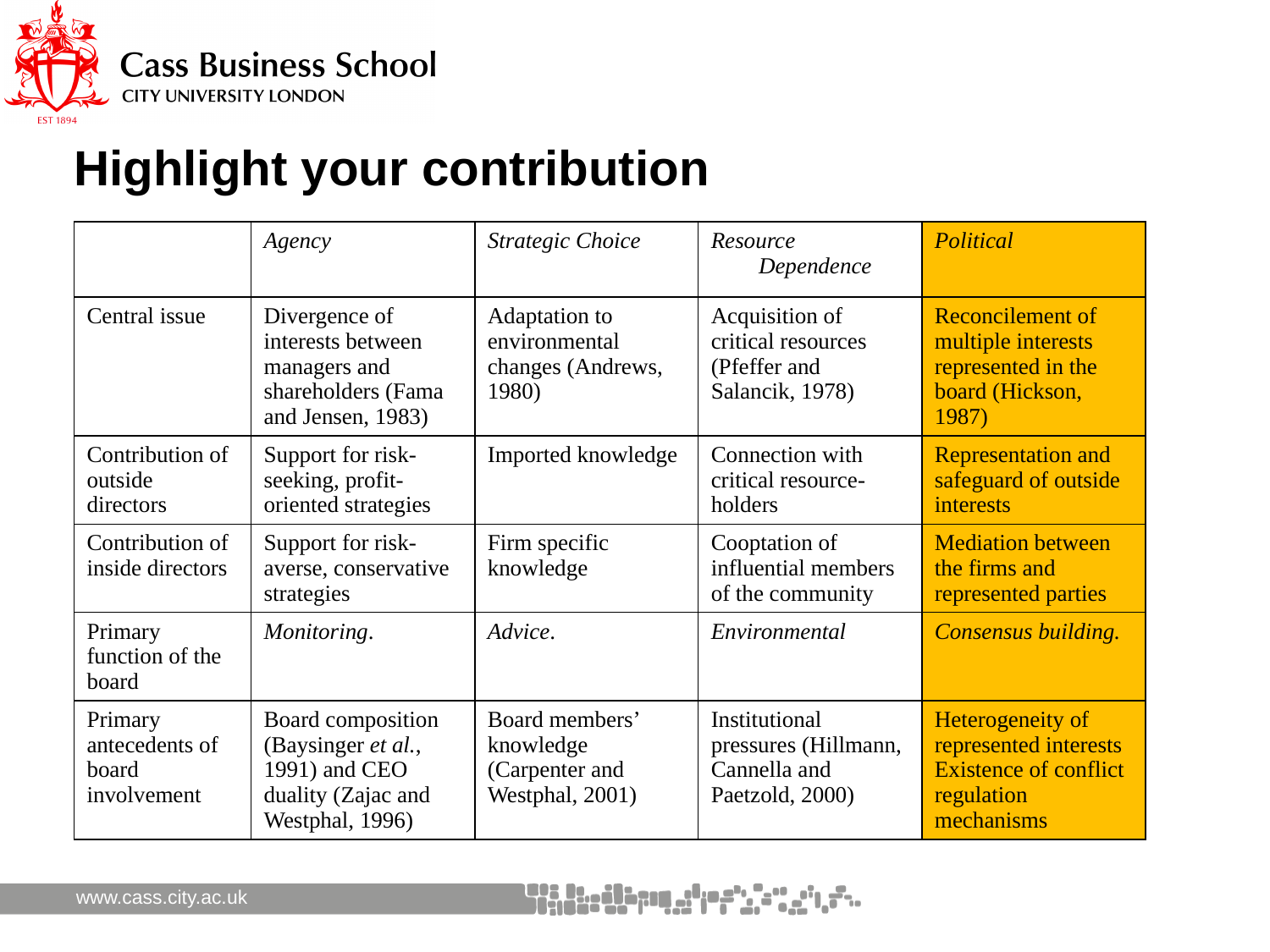

# Highlight your contribution
|  | Agency | Strategic Choice | Resource Dependence | Political |
| --- | --- | --- | --- | --- |
| Central issue | Divergence of interests between managers and shareholders (Fama and Jensen, 1983) | Adaptation to environmental changes (Andrews, 1980) | Acquisition of critical resources (Pfeffer and Salancik, 1978) | Reconcilement of multiple interests represented in the board (Hickson, 1987) |
| Contribution of outside directors | Support for risk-seeking, profit-oriented strategies | Imported knowledge | Connection with critical resource-holders | Representation and safeguard of outside interests |
| Contribution of inside directors | Support for risk-averse, conservative strategies | Firm specific knowledge | Cooptation of influential members of the community | Mediation between the firms and represented parties |
| Primary function of the board | Monitoring. | Advice. | Environmental | Consensus building. |
| Primary antecedents of board involvement | Board composition (Baysinger et al., 1991) and CEO duality (Zajac and Westphal, 1996) | Board members’ knowledge (Carpenter and Westphal, 2001) | Institutional pressures (Hillmann, Cannella and Paetzold, 2000) | Heterogeneity of represented interests Existence of conflict regulation mechanisms |